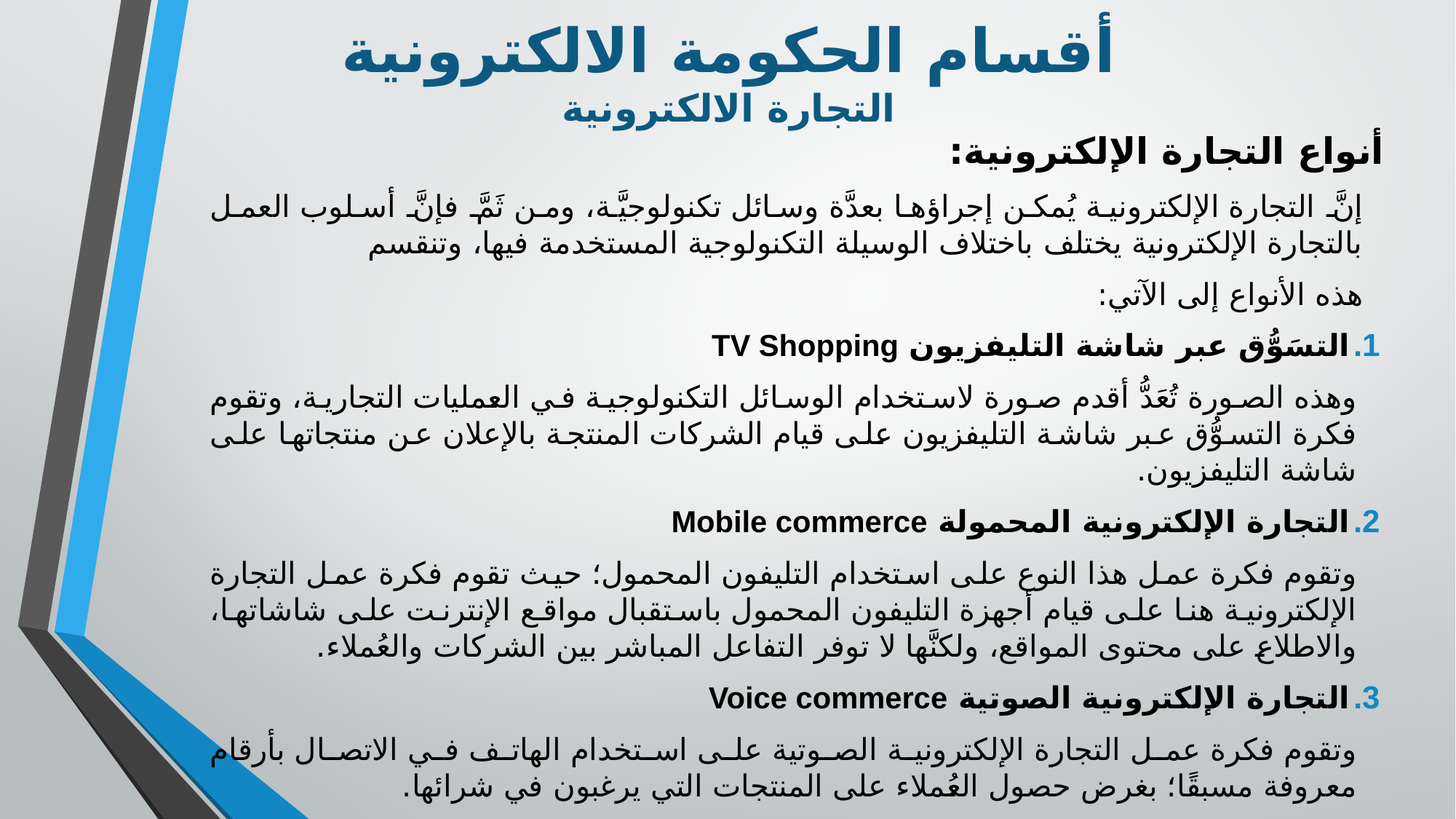

# أقسام الحكومة الالكترونية التجارة الالكترونية
أنواع التجارة الإلكترونية:
إنَّ التجارة الإلكترونية يُمكن إجراؤها بعدَّة وسائل تكنولوجيَّة، ومن ثَمَّ فإنَّ أسلوب العمل بالتجارة الإلكترونية يختلف باختلاف الوسيلة التكنولوجية المستخدمة فيها، وتنقسم
هذه الأنواع إلى الآتي:
التسَوُّق عبر شاشة التليفزيون TV Shopping
وهذه الصورة تُعَدُّ أقدم صورة لاستخدام الوسائل التكنولوجية في العمليات التجارية، وتقوم فكرة التسوُّق عبر شاشة التليفزيون على قيام الشركات المنتجة بالإعلان عن منتجاتها على شاشة التليفزيون.
التجارة الإلكترونية المحمولة Mobile commerce
وتقوم فكرة عمل هذا النوع على استخدام التليفون المحمول؛ حيث تقوم فكرة عمل التجارة الإلكترونية هنا على قيام أجهزة التليفون المحمول باستقبال مواقع الإنترنت على شاشاتها، والاطلاع على محتوى المواقع، ولكنَّها لا توفر التفاعل المباشر بين الشركات والعُملاء.
التجارة الإلكترونية الصوتية Voice commerce
وتقوم فكرة عمل التجارة الإلكترونية الصوتية على استخدام الهاتف في الاتصال بأرقام معروفة مسبقًا؛ بغرض حصول العُملاء على المنتجات التي يرغبون في شرائها.